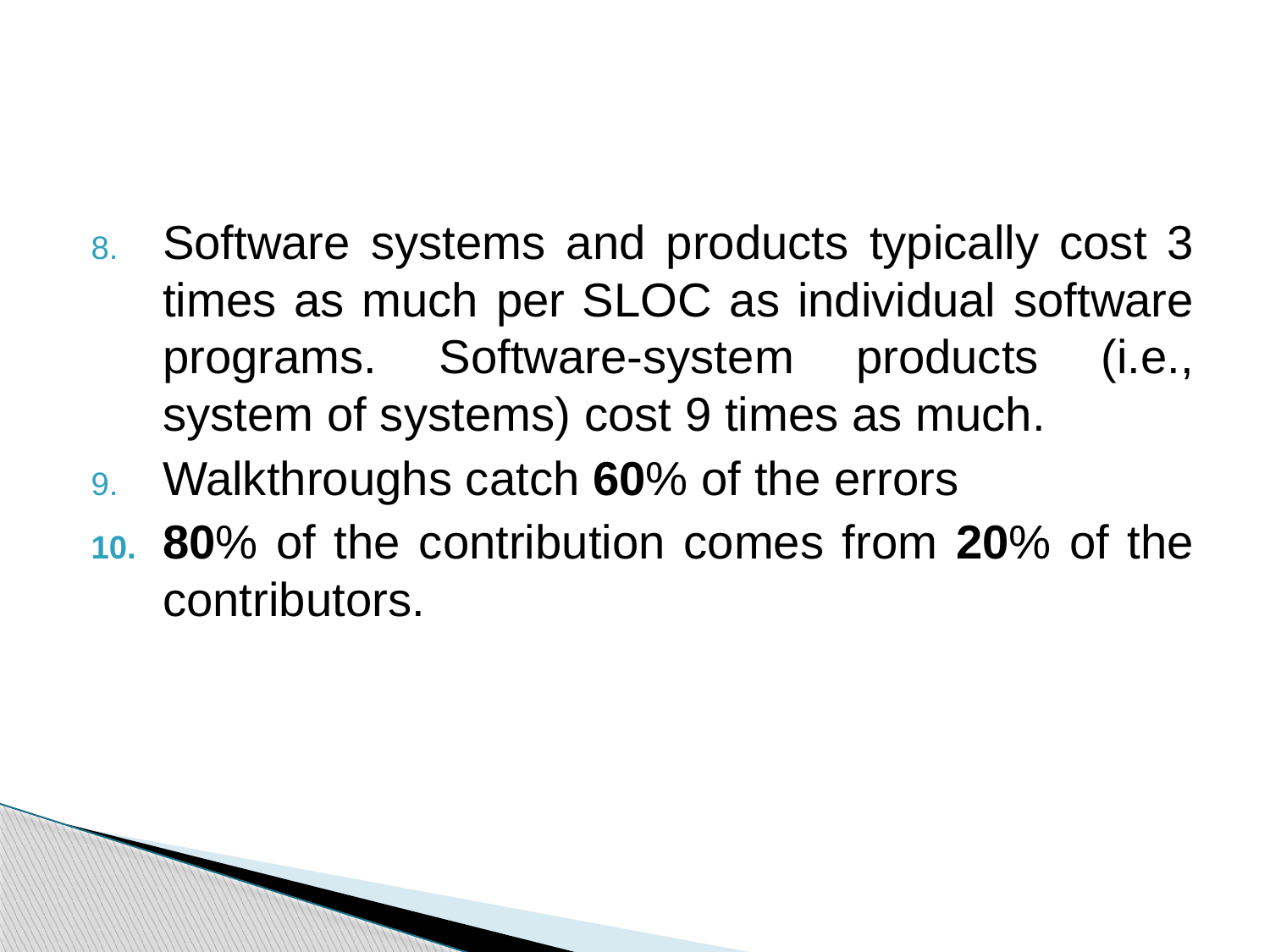

#
Software systems and products typically cost 3 times as much per SLOC as individual software programs. Software-system products (i.e., system of systems) cost 9 times as much.
Walkthroughs catch 60% of the errors
80% of the contribution comes from 20% of the contributors.